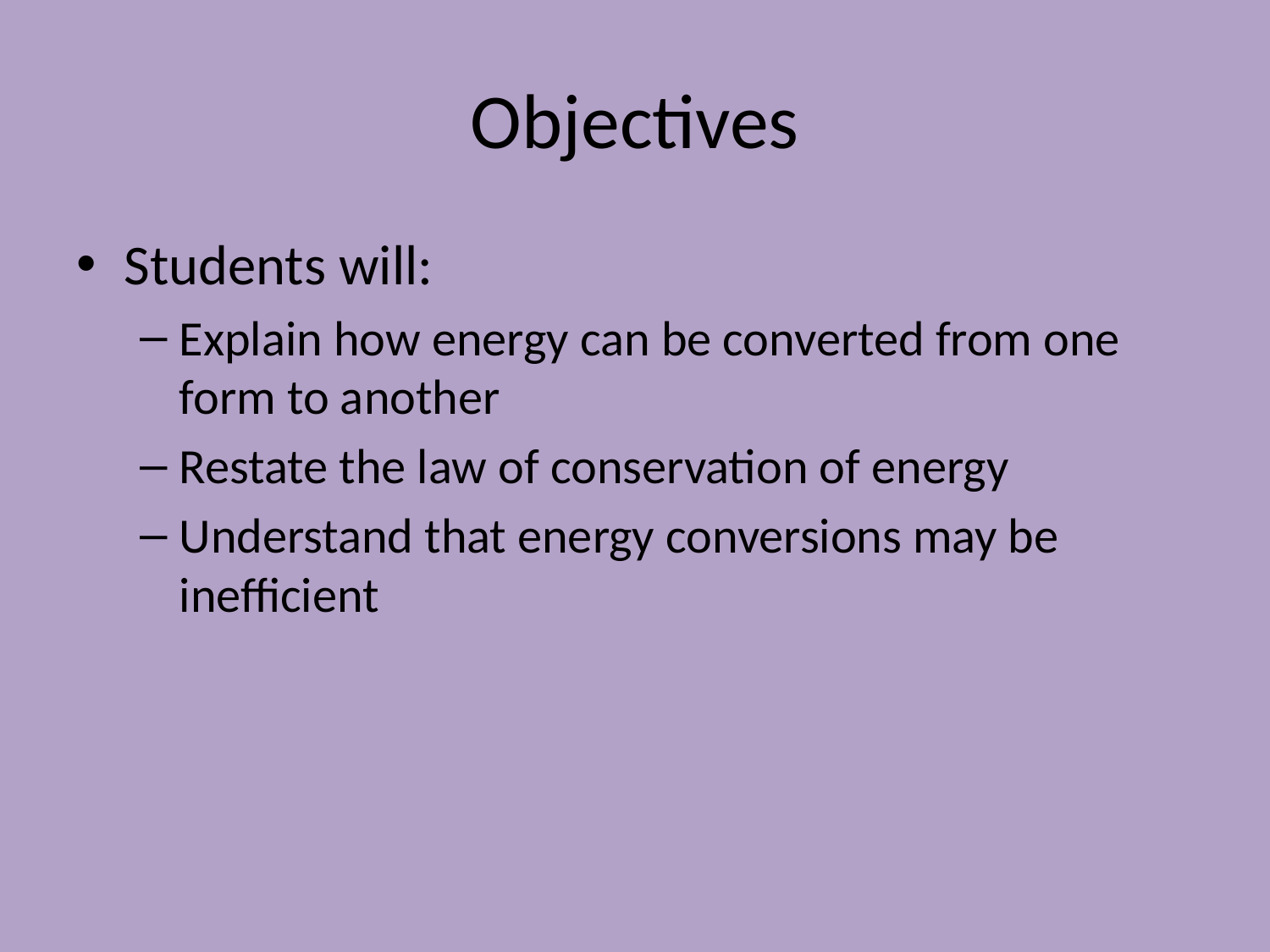

# Objectives
Students will:
Explain how energy can be converted from one form to another
Restate the law of conservation of energy
Understand that energy conversions may be inefficient